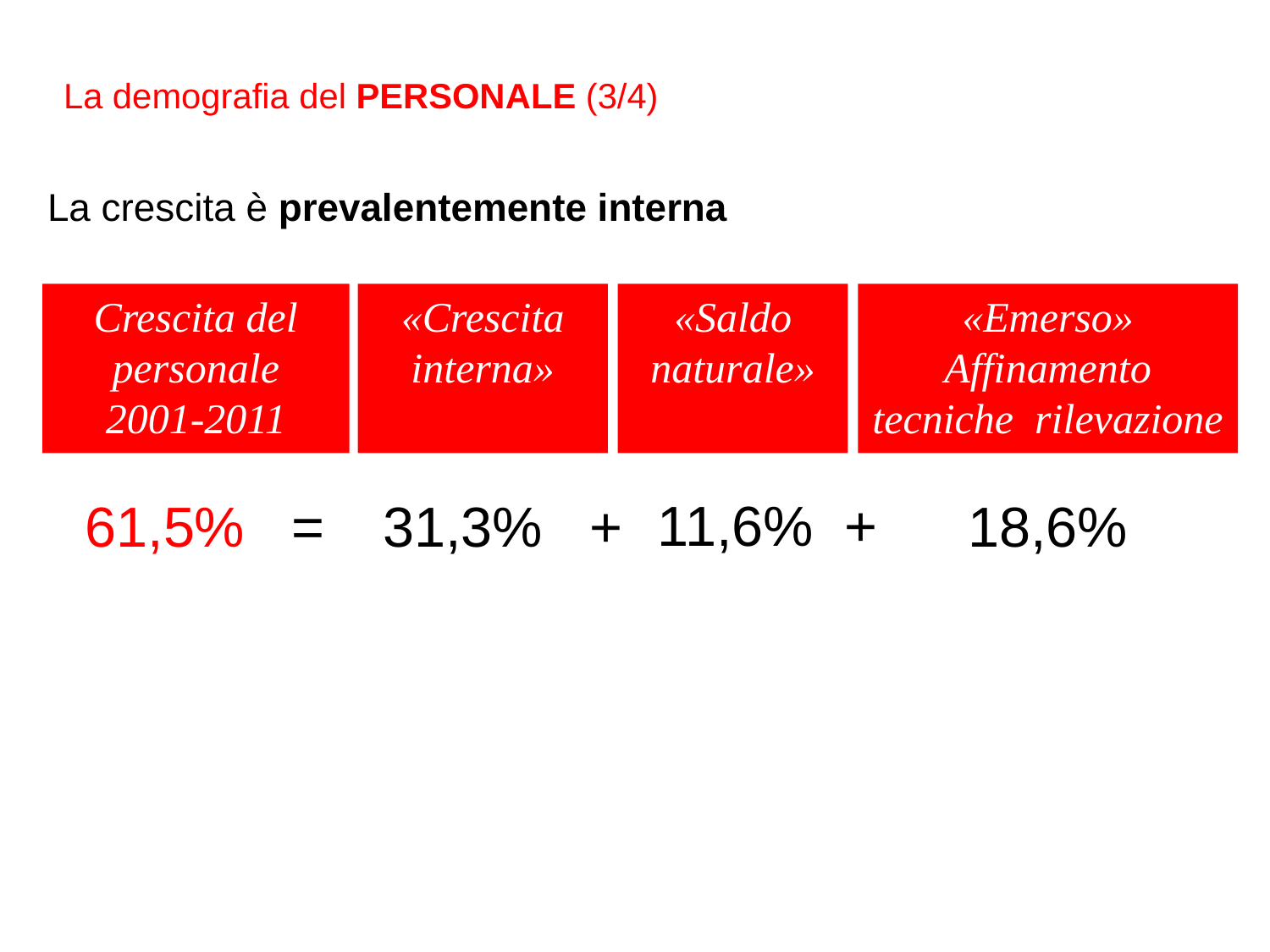

La demografia del PERSONALE (3/4)
La crescita è prevalentemente interna
Crescita del personale
2001-2011
61,5%   =
«Crescita interna»
31,3%   +
«Saldo naturale»
11,6%  +
«Emerso»
Affinamento tecniche  rilevazione
18,6%